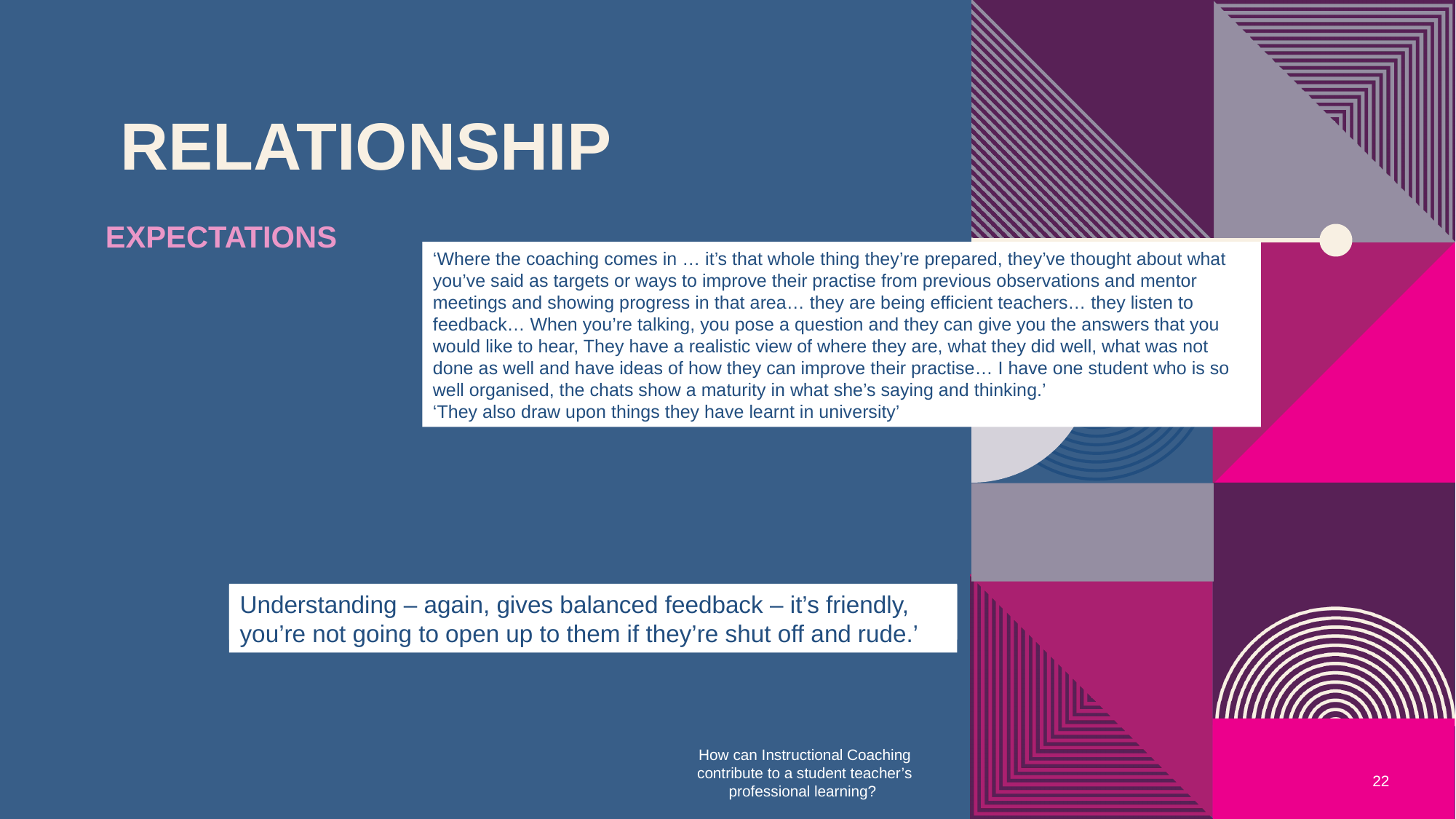

# Relationship
Expectations
‘Where the coaching comes in … it’s that whole thing they’re prepared, they’ve thought about what you’ve said as targets or ways to improve their practise from previous observations and mentor meetings and showing progress in that area… they are being efficient teachers… they listen to feedback… When you’re talking, you pose a question and they can give you the answers that you would like to hear, They have a realistic view of where they are, what they did well, what was not done as well and have ideas of how they can improve their practise… I have one student who is so well organised, the chats show a maturity in what she’s saying and thinking.’
‘They also draw upon things they have learnt in university’
Understanding – again, gives balanced feedback – it’s friendly, you’re not going to open up to them if they’re shut off and rude.’
Understanding – again, gives balanced feedback – it’s friendly, you’re not going to open up to them if they’re shut off and rude.’
How can Instructional Coaching contribute to a student teacher’s professional learning?
22